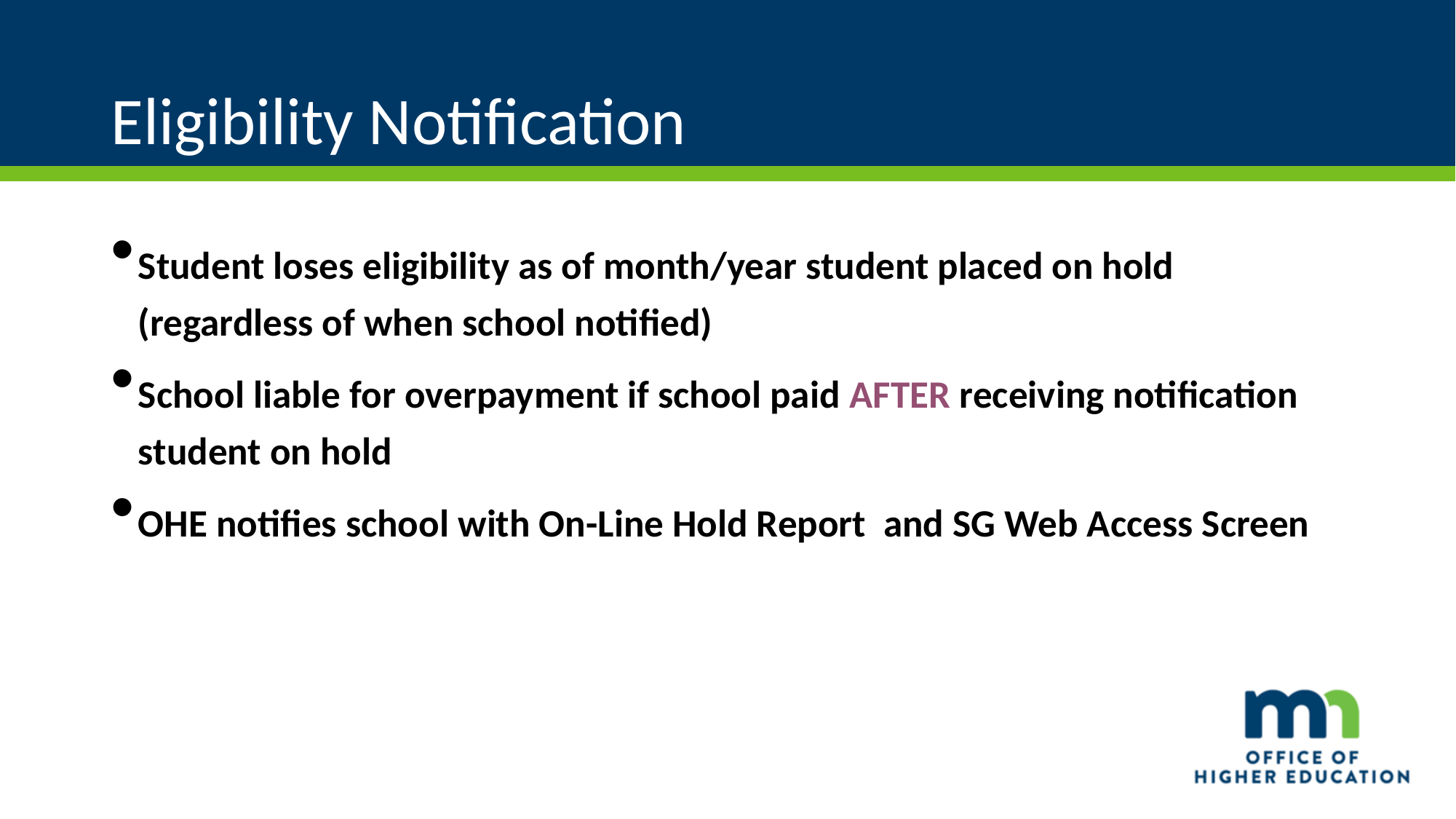

# Eligibility Notification
Student loses eligibility as of month/year student placed on hold (regardless of when school notified)
School liable for overpayment if school paid AFTER receiving notification student on hold
OHE notifies school with On-Line Hold Report  and SG Web Access Screen